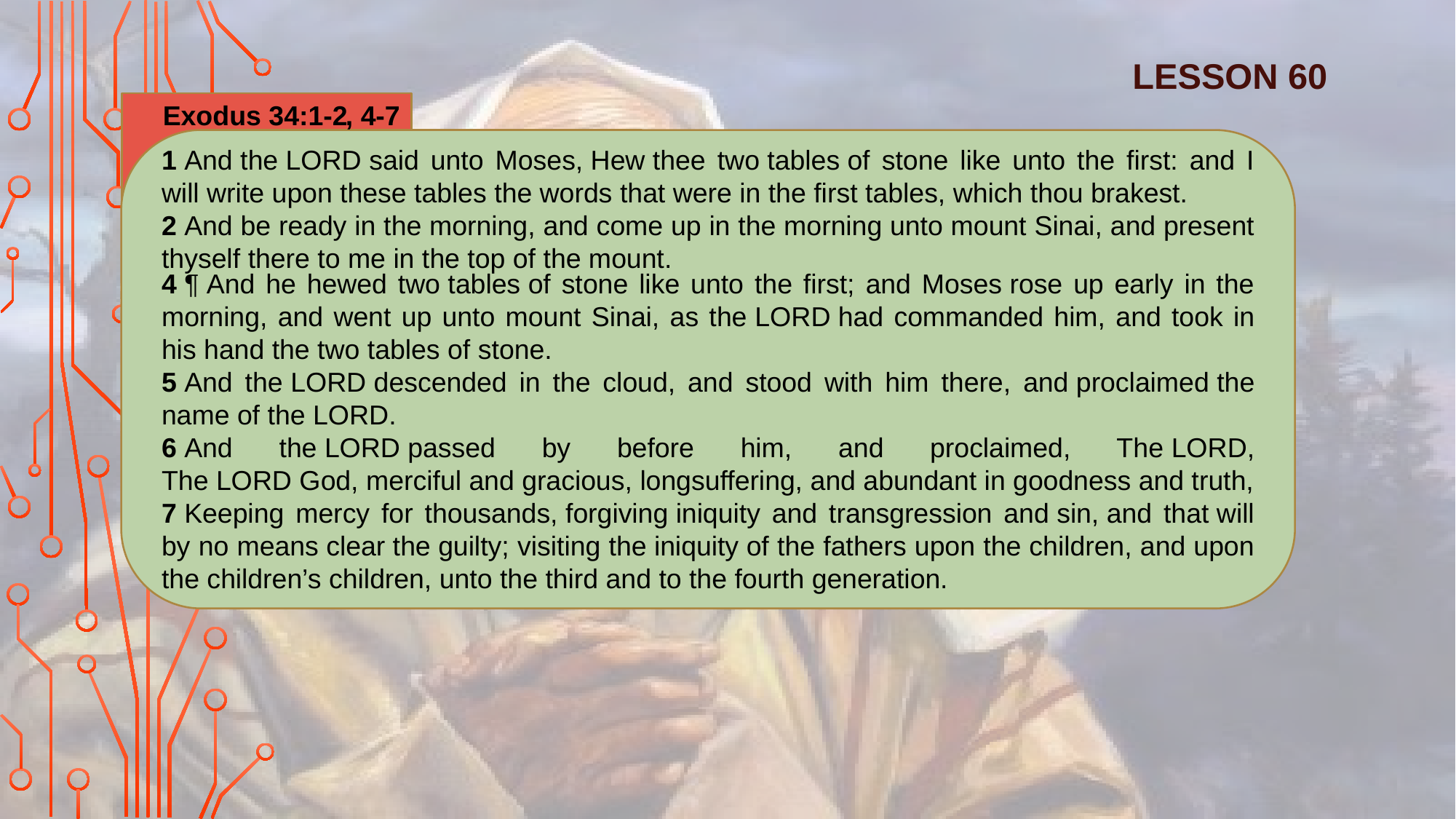

LESSON 60

Exodus 34:1-2
, 4-7

1 And the Lord said unto Moses, Hew thee two tables of stone like unto the first: and I will write upon these tables the words that were in the first tables, which thou brakest.
2 And be ready in the morning, and come up in the morning unto mount Sinai, and present thyself there to me in the top of the mount.
4 ¶ And he hewed two tables of stone like unto the first; and Moses rose up early in the morning, and went up unto mount Sinai, as the Lord had commanded him, and took in his hand the two tables of stone.
5 And the Lord descended in the cloud, and stood with him there, and proclaimed the name of the Lord.
6 And the Lord passed by before him, and proclaimed, The Lord, The Lord God, merciful and gracious, longsuffering, and abundant in goodness and truth,
7 Keeping mercy for thousands, forgiving iniquity and transgression and sin, and that will by no means clear the guilty; visiting the iniquity of the fathers upon the children, and upon the children’s children, unto the third and to the fourth generation.